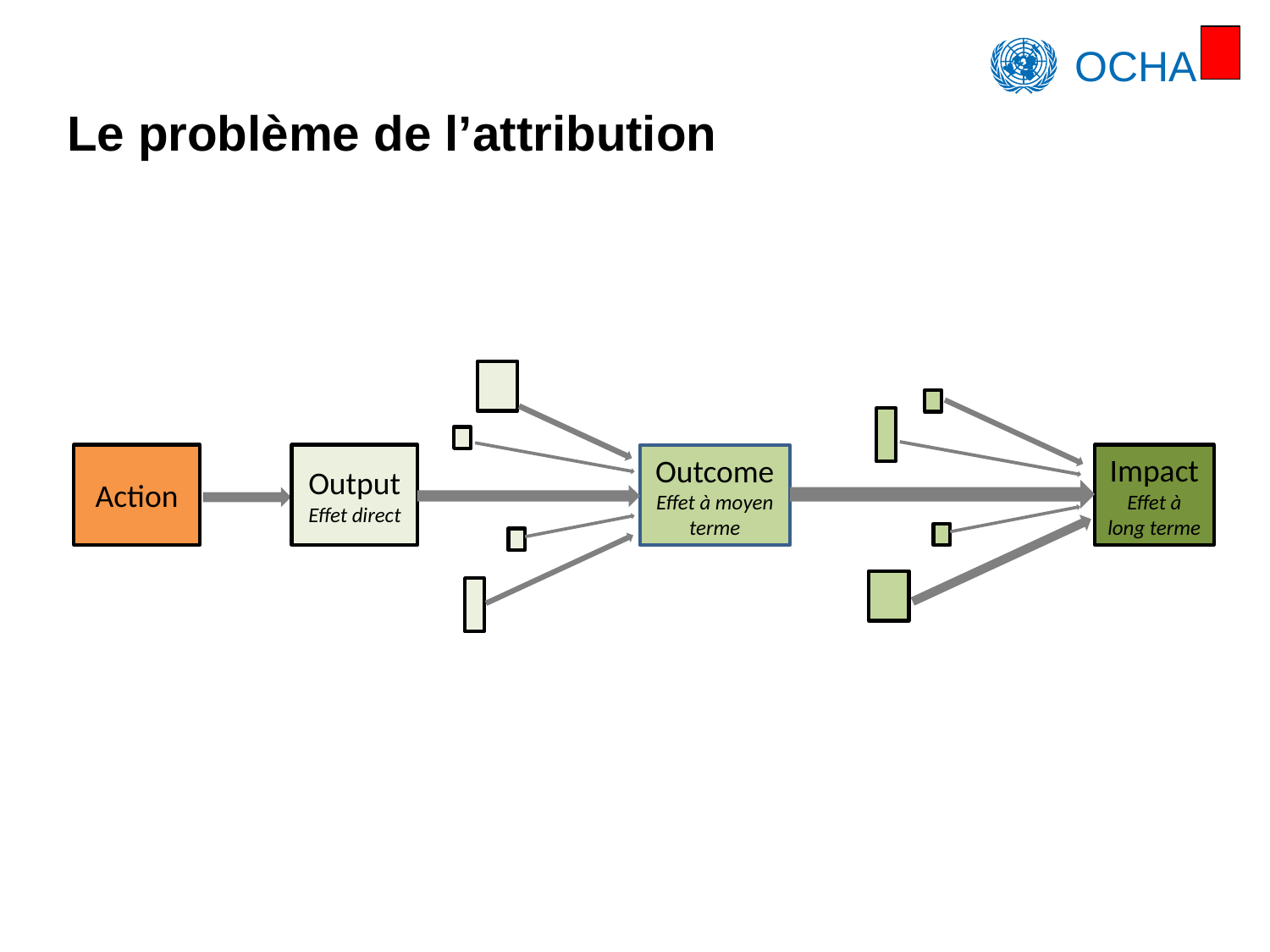

Le problème de l’attribution

Action
Output
Effet direct
Impact
Effet à long terme
Outcome
Effet à moyen terme